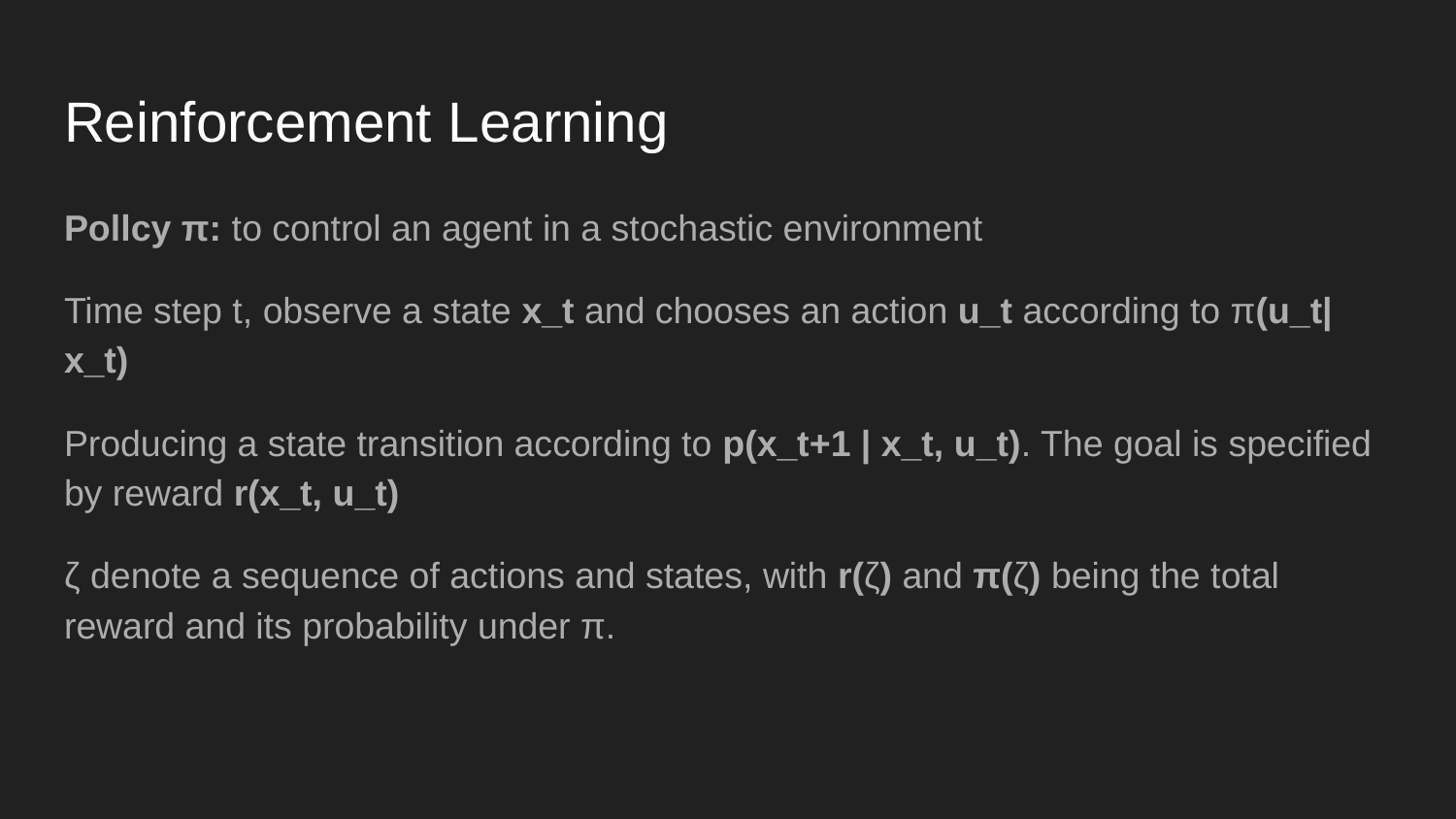

# Reinforcement Learning
Pollcy π: to control an agent in a stochastic environment
Time step t, observe a state x_t and chooses an action u_t according to π(u_t| x_t)
Producing a state transition according to p(x_t+1 | x_t, u_t). The goal is specified by reward r(x_t, u_t)
ζ denote a sequence of actions and states, with r(ζ) and π(ζ) being the total reward and its probability under π.